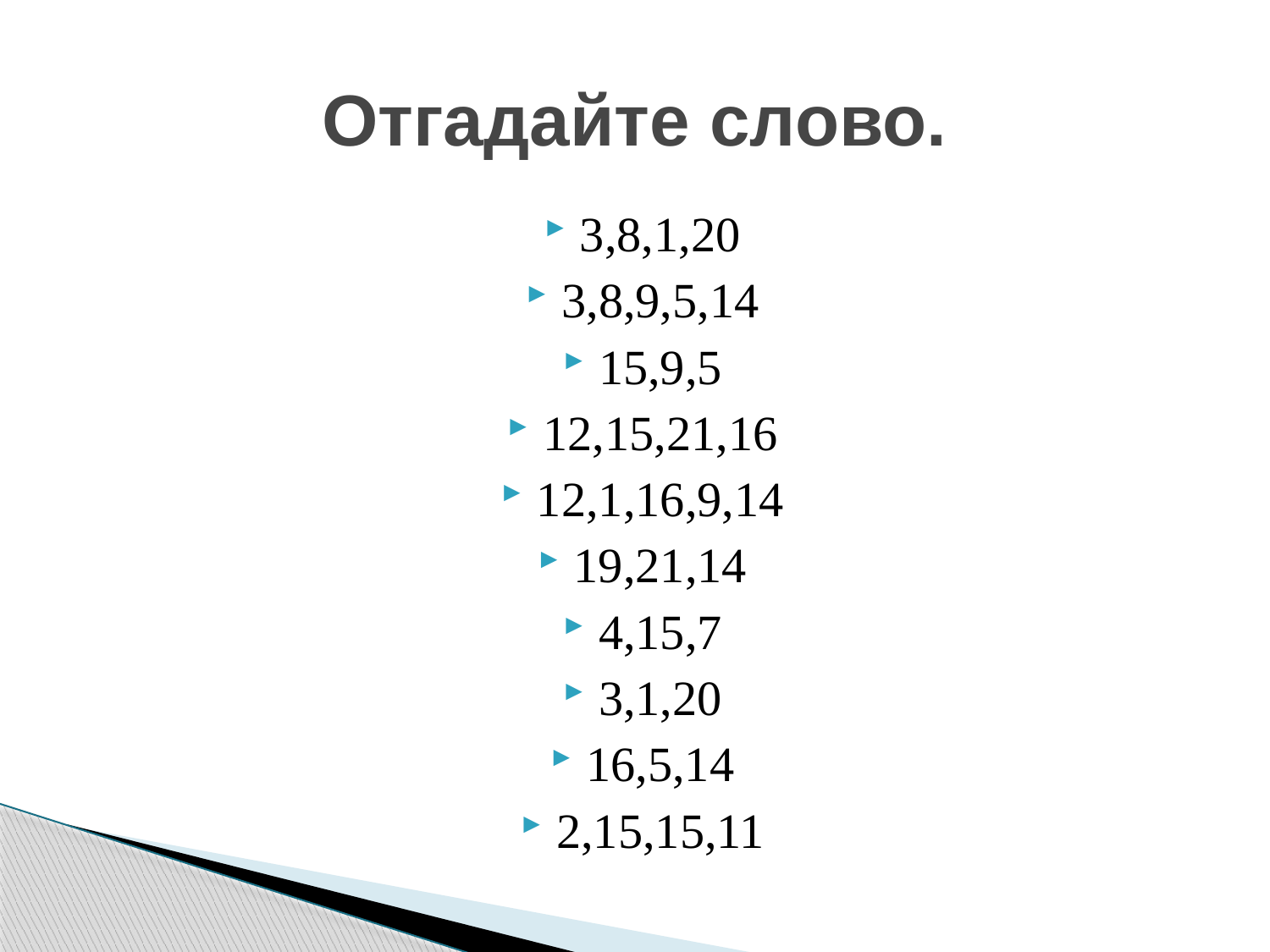

# Отгадайте слово.
3,8,1,20
3,8,9,5,14
15,9,5
12,15,21,16
12,1,16,9,14
19,21,14
4,15,7
3,1,20
16,5,14
2,15,15,11